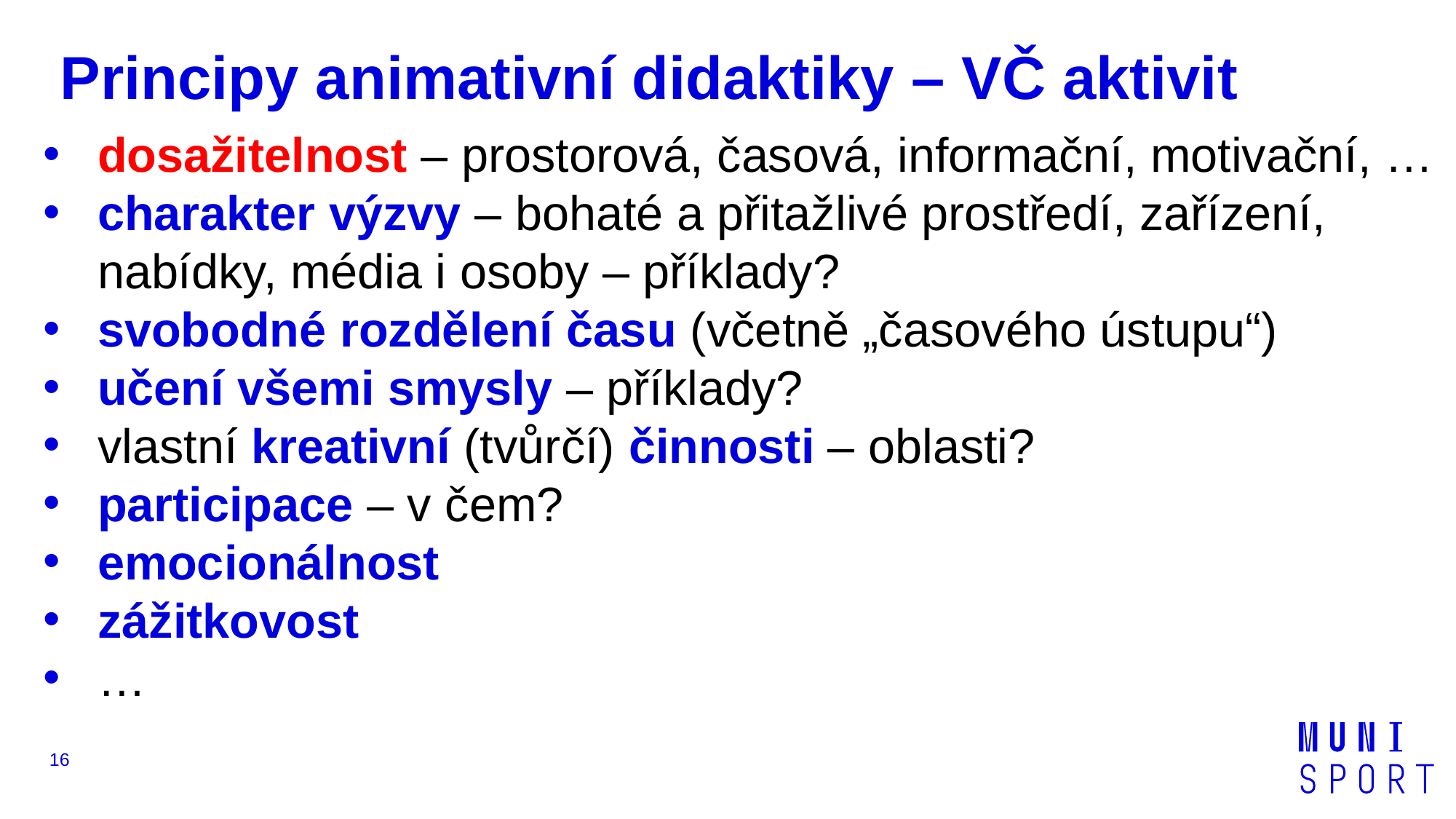

Principy animativní didaktiky – VČ aktivit
dosažitelnost – prostorová, časová, informační, motivační, …
charakter výzvy – bohaté a přitažlivé prostředí, zařízení, nabídky, média i osoby – příklady?
svobodné rozdělení času (včetně „časového ústupu“)
učení všemi smysly – příklady?
vlastní kreativní (tvůrčí) činnosti – oblasti?
participace – v čem?
emocionálnost
zážitkovost
…
16